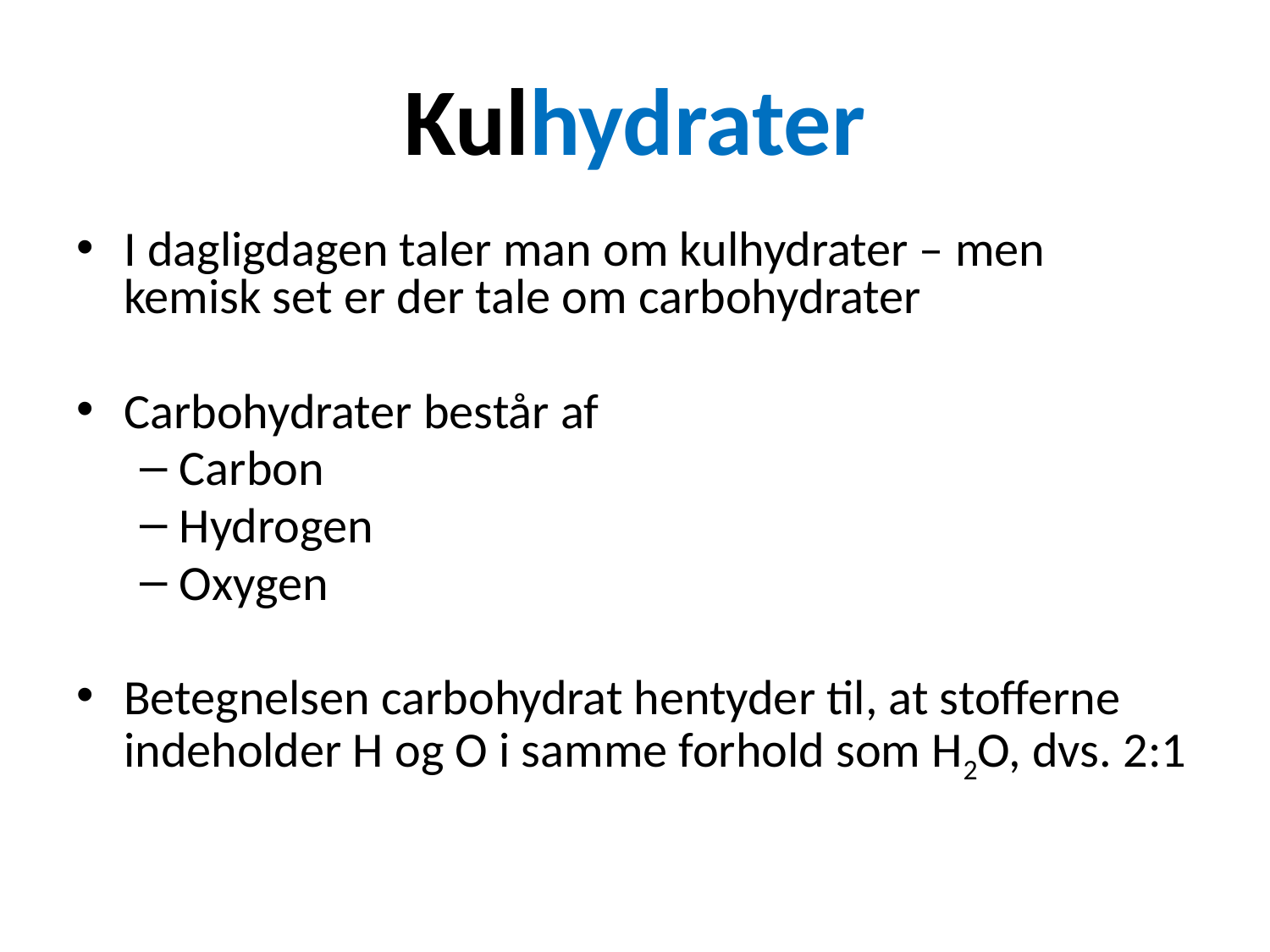

# Kulhydrater
I dagligdagen taler man om kulhydrater – men kemisk set er der tale om carbohydrater

Carbohydrater består af
Carbon
Hydrogen
Oxygen

Betegnelsen carbohydrat hentyder til, at stofferne indeholder H og O i samme forhold som H2O, dvs. 2:1